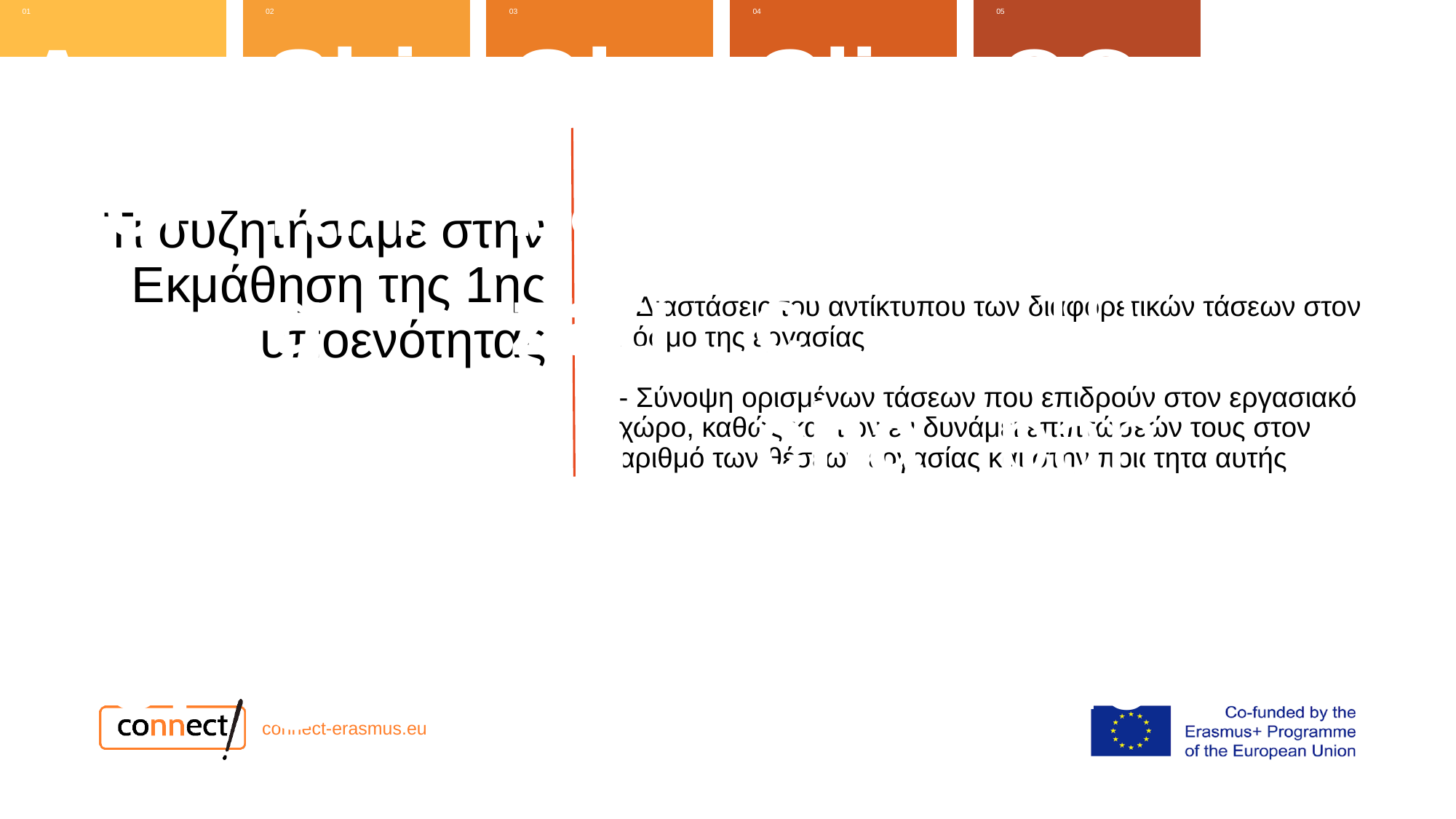

Τι συζητήσαμε στην Εκμάθηση της 1ης υποενότητας
# - Διαστάσεις του αντίκτυπου των διαφορετικών τάσεων στον κόσμο της εργασίας - Σύνοψη ορισμένων τάσεων που επιδρούν στον εργασιακό χώρο, καθώς και των εν δυνάμει επιπτώσεών τους στον αριθμό των θέσεων εργασίας και στην ποιότητα αυτής
01
Accelerating pace of technological change
02
Shifting demographic patterns
03
Globalization
04
Climate change
05
COVID-19 pandemic
connect-erasmus.eu